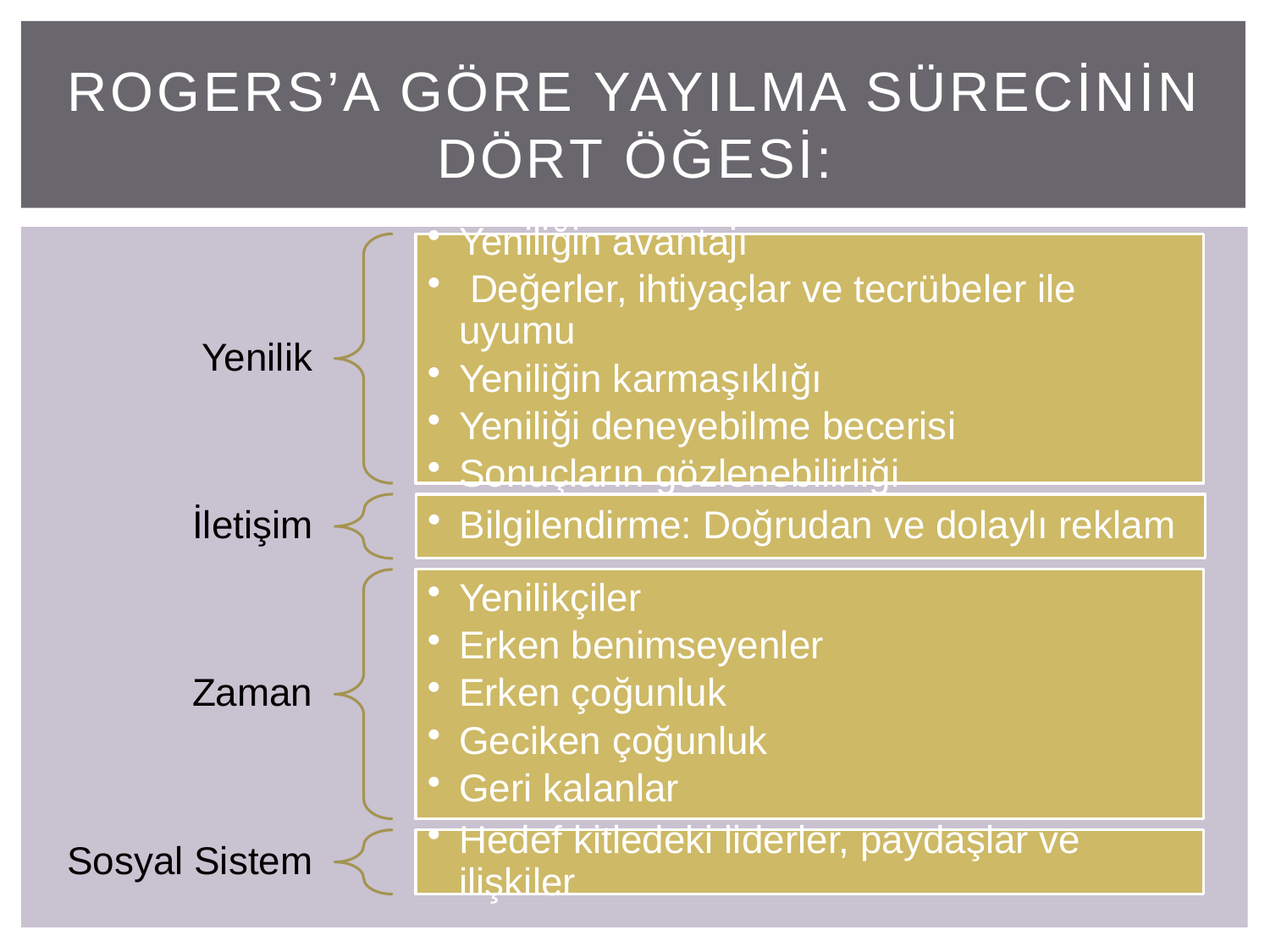

# ROGERS’A GÖRE YAYILMA SÜRECİNİN DÖRT ÖĞESİ:
Yenilik
Yeniliğin avantajı
 Değerler, ihtiyaçlar ve tecrübeler ile uyumu
Yeniliğin karmaşıklığı
Yeniliği deneyebilme becerisi
Sonuçların gözlenebilirliği
İletişim
Bilgilendirme: Doğrudan ve dolaylı reklam
Zaman
Yenilikçiler
Erken benimseyenler
Erken çoğunluk
Geciken çoğunluk
Geri kalanlar
Sosyal Sistem
Hedef kitledeki liderler, paydaşlar ve ilişkiler